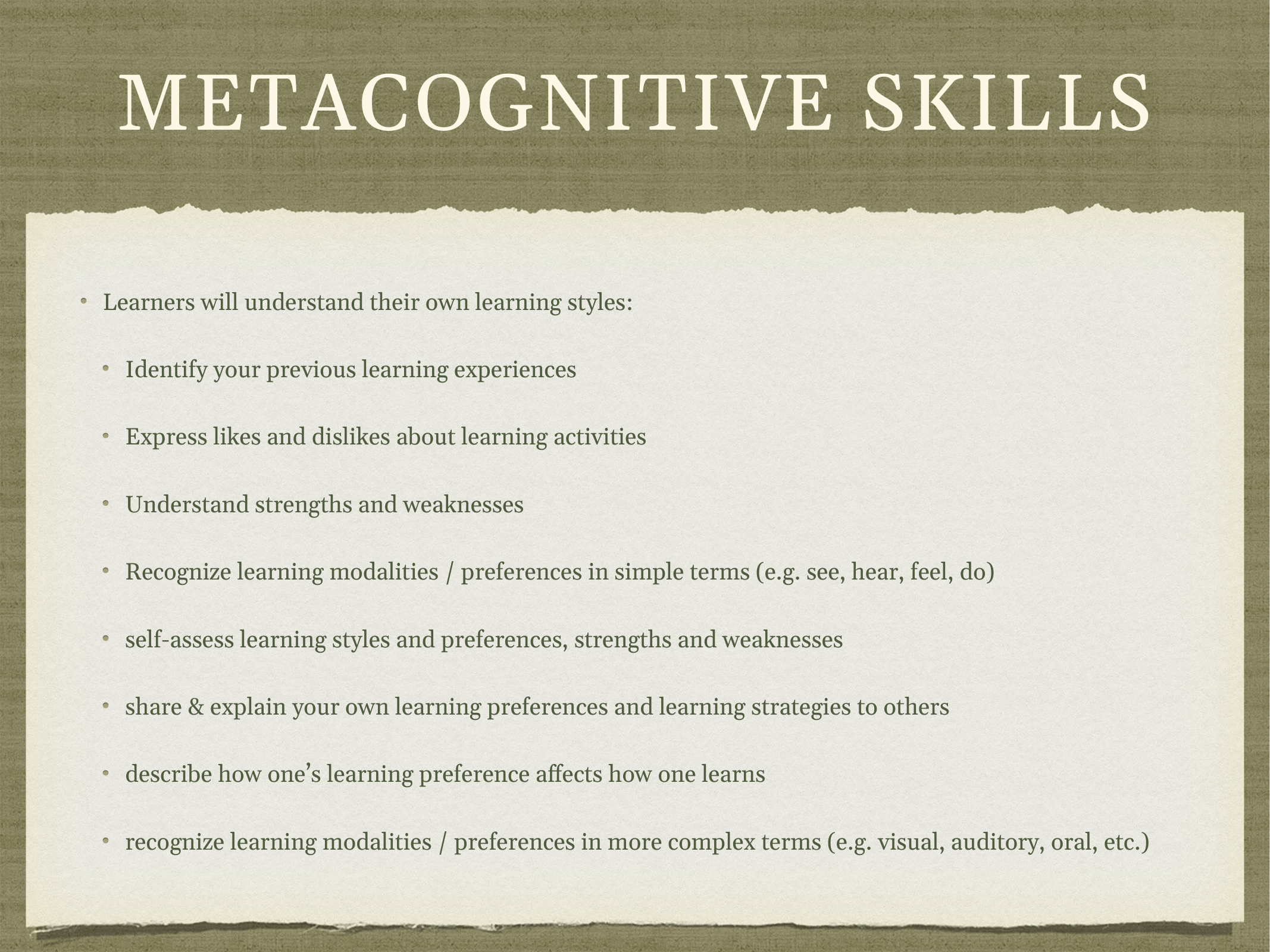

# metacognitive skills
Learners will understand their own learning styles:
Identify your previous learning experiences
Express likes and dislikes about learning activities
Understand strengths and weaknesses
Recognize learning modalities / preferences in simple terms (e.g. see, hear, feel, do)
self-assess learning styles and preferences, strengths and weaknesses
share & explain your own learning preferences and learning strategies to others
describe how one’s learning preference affects how one learns
recognize learning modalities / preferences in more complex terms (e.g. visual, auditory, oral, etc.)
16